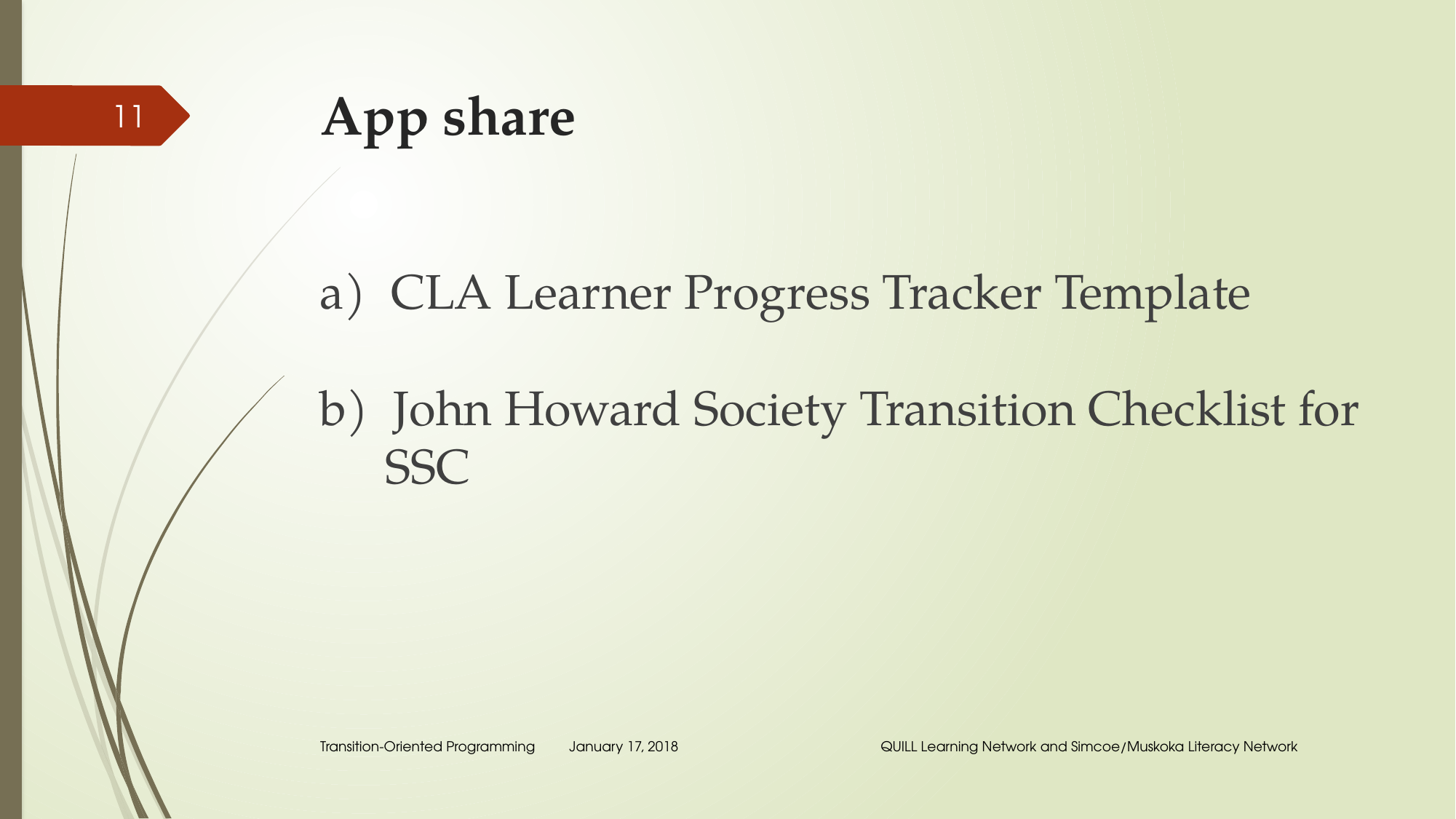

# App share
11
  CLA Learner Progress Tracker Template

  John Howard Society Transition Checklist for   SSC

Transition-Oriented Programming         January 17, 2018                                                     QUILL Learning Network and Simcoe/Muskoka Literacy Network